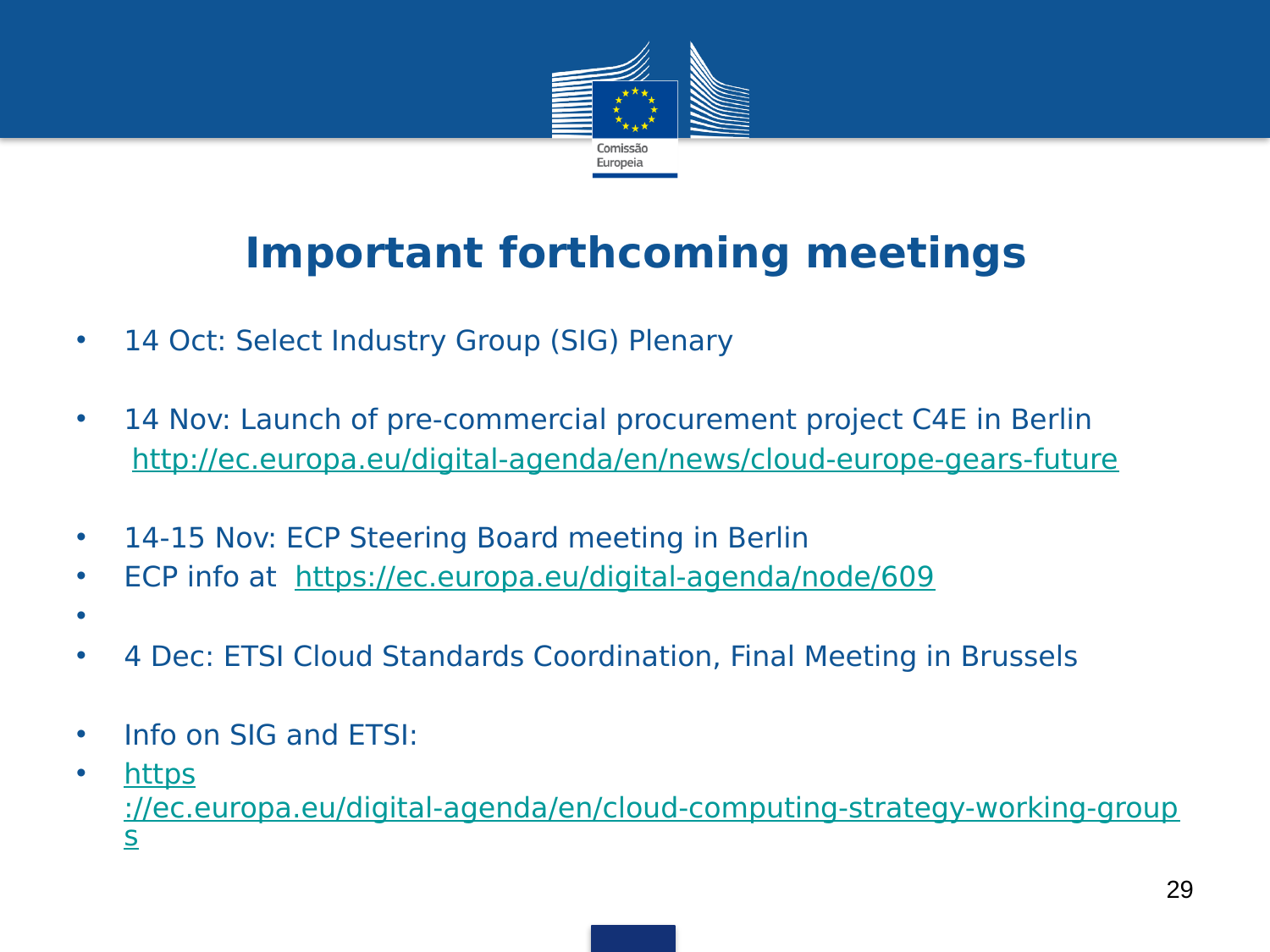

# Important forthcoming meetings
14 Oct: Select Industry Group (SIG) Plenary

14 Nov: Launch of pre-commercial procurement project C4E in Berlin
http://ec.europa.eu/digital-agenda/en/news/cloud-europe-gears-future

14-15 Nov: ECP Steering Board meeting in Berlin
ECP info at  https://ec.europa.eu/digital-agenda/node/609

4 Dec: ETSI Cloud Standards Coordination, Final Meeting in Brussels

Info on SIG and ETSI:
https://ec.europa.eu/digital-agenda/en/cloud-computing-strategy-working-groups

29